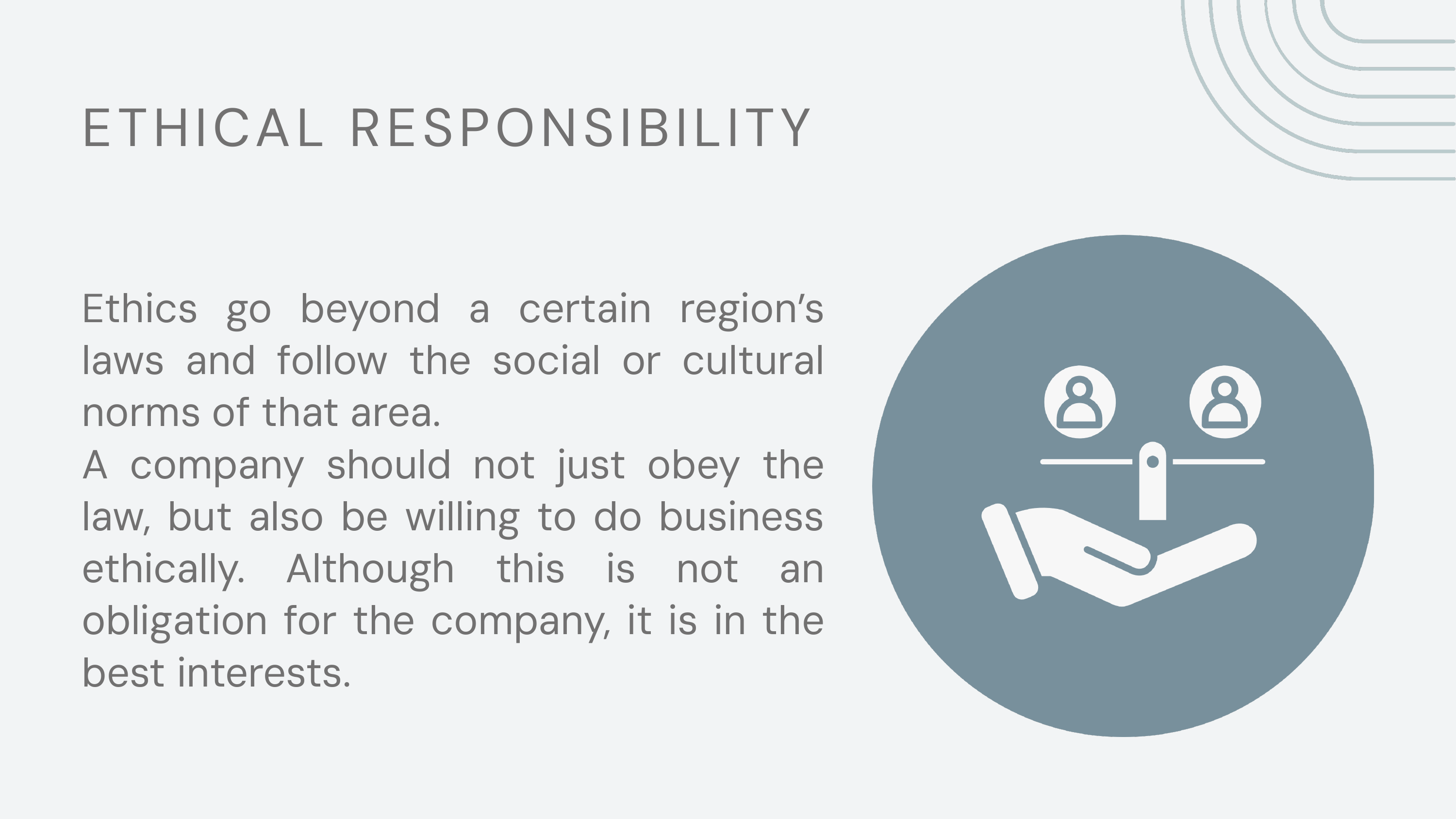

ETHICAL RESPONSIBILITY

Ethics go beyond a certain region’s laws and follow the social or cultural norms of that area.
A company should not just obey the law, but also be willing to do business ethically. Although this is not an obligation for the company, it is in the best interests.